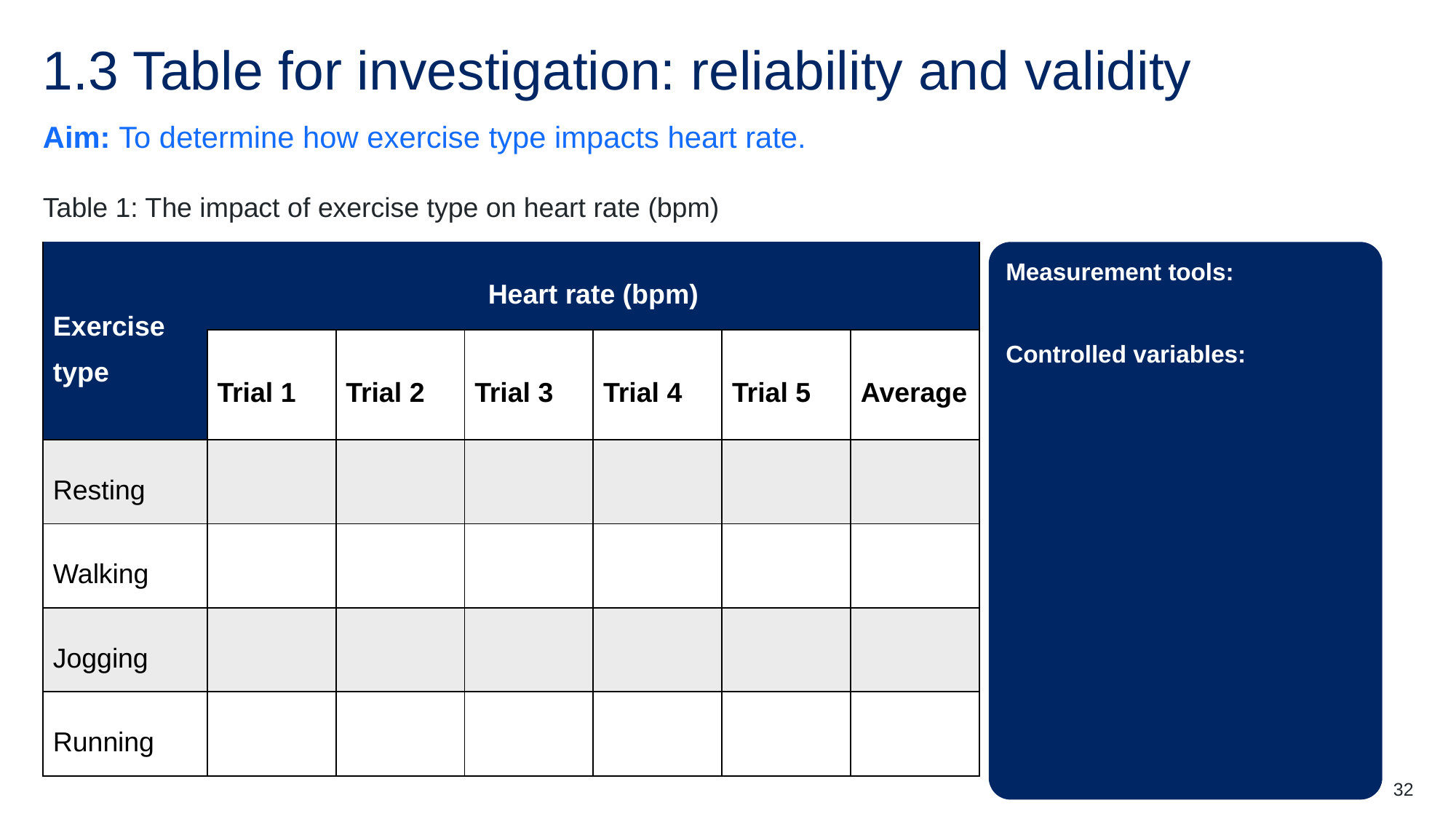

# 1.3 Table for investigation: reliability and validity
Aim: To determine how exercise type impacts heart rate.
Table 1: The impact of exercise type on heart rate (bpm)
| Exercise type | Heart rate (bpm) |  |  |  |  |  |
| --- | --- | --- | --- | --- | --- | --- |
|  | Trial 1 | Trial 2 | Trial 3 | Trial 4 | Trial 5 | Average |
| Resting |  |  |  |  |  |  |
| Walking |  |  |  |  |  |  |
| Jogging |  |  |  |  |  |  |
| Running |  |  |  |  |  |  |
Measurement tools:

Controlled variables:
32